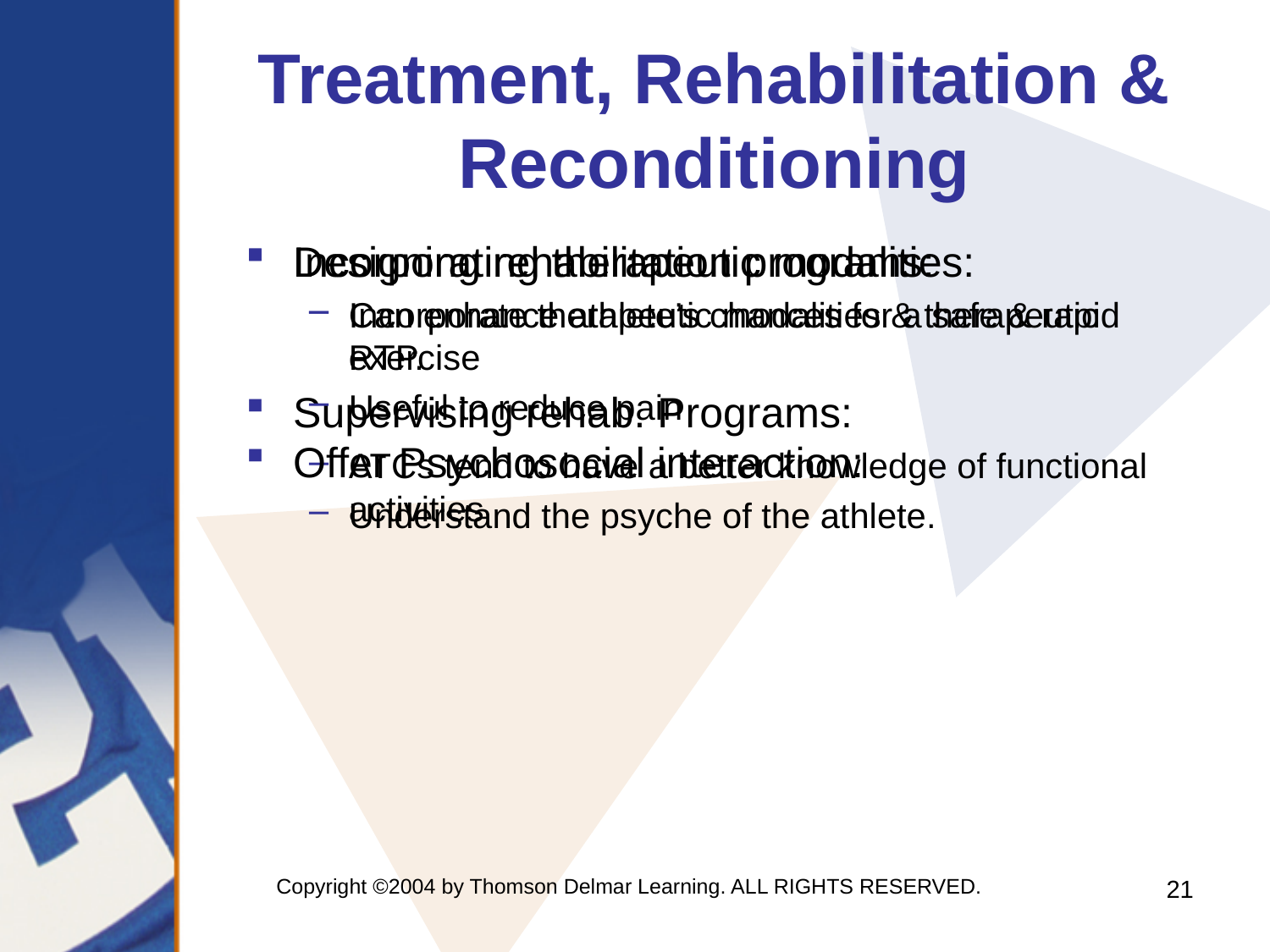

# Treatment, Rehabilitation & Reconditioning
Designing rehabilitation programs:
Incorporate therapeutic modalities & therapeutic exercise
Supervising rehab. Programs:
ATCs tend to have a better knowledge of functional activities

Incorporating therapeutic modalities:
Can enhance athlete’s chances for a safe & rapid RTP.
Useful to reduce pain
Offer Psychosocial interaction:
Understand the psyche of the athlete.

Copyright ©2004 by Thomson Delmar Learning. ALL RIGHTS RESERVED.
21